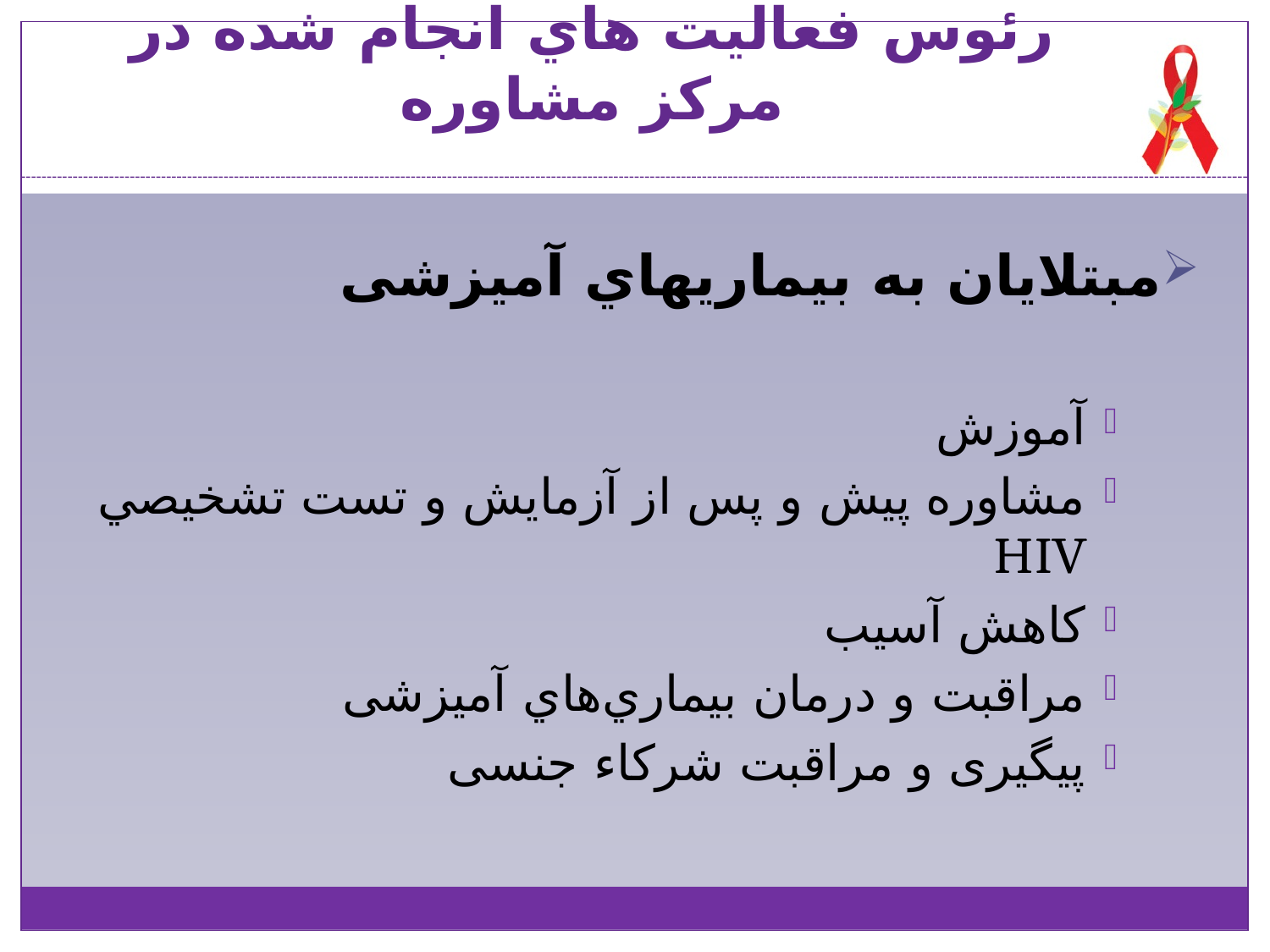

# رئوس فعاليت هاي انجام شده در مركز مشاوره
مبتلايان به بيماريهاي آمیزشی

آموزش
مشاوره پيش و پس از آزمايش و تست تشخيصي HIV
كاهش آسيب
مراقبت و درمان بيماري‌هاي آمیزشی
پیگیری و مراقبت شرکاء جنسی